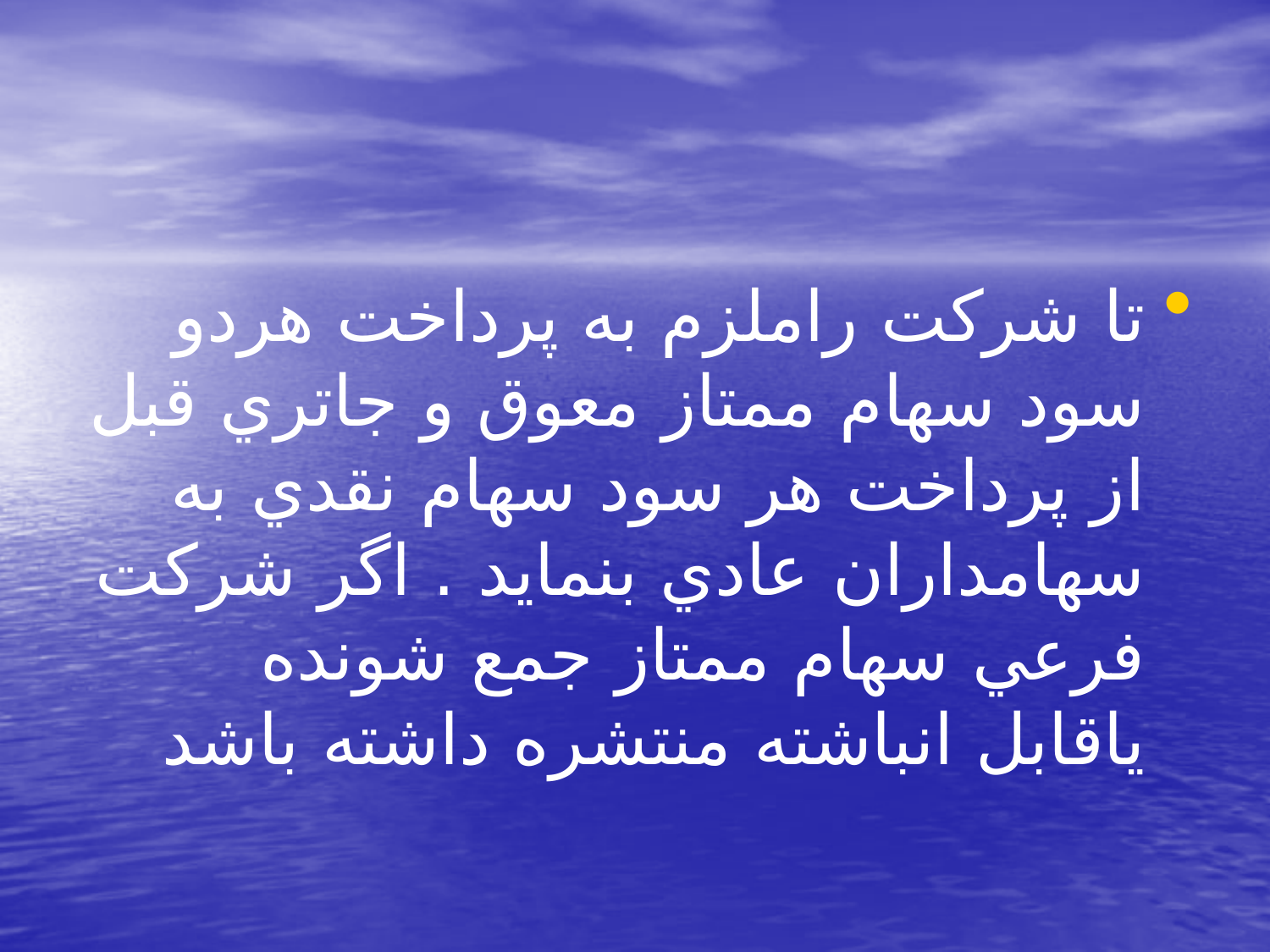

#
تا شركت راملزم به پرداخت هردو سود سهام ممتاز معوق و جاتري قبل از پرداخت هر سود سهام نقدي به سهامداران عادي بنمايد . اگر شركت فرعي سهام ممتاز جمع شونده ياقابل انباشته منتشره داشته باشد